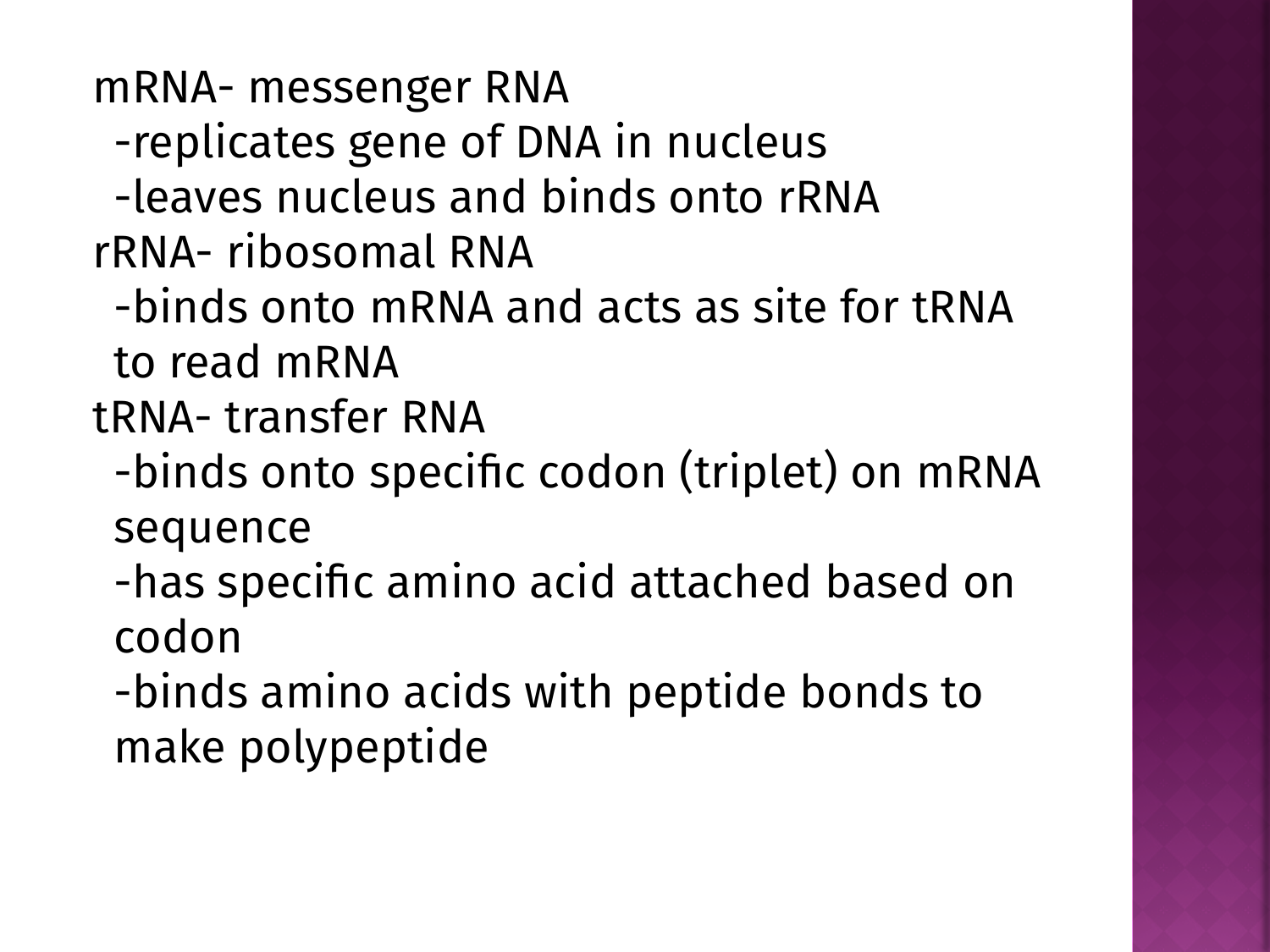

#
mRNA- messenger RNA
	-replicates gene of DNA in nucleus
	-leaves nucleus and binds onto rRNA
rRNA- ribosomal RNA
	-binds onto mRNA and acts as site for tRNA to read mRNA
tRNA- transfer RNA
	-binds onto specific codon (triplet) on mRNA sequence
	-has specific amino acid attached based on codon
	-binds amino acids with peptide bonds to make polypeptide